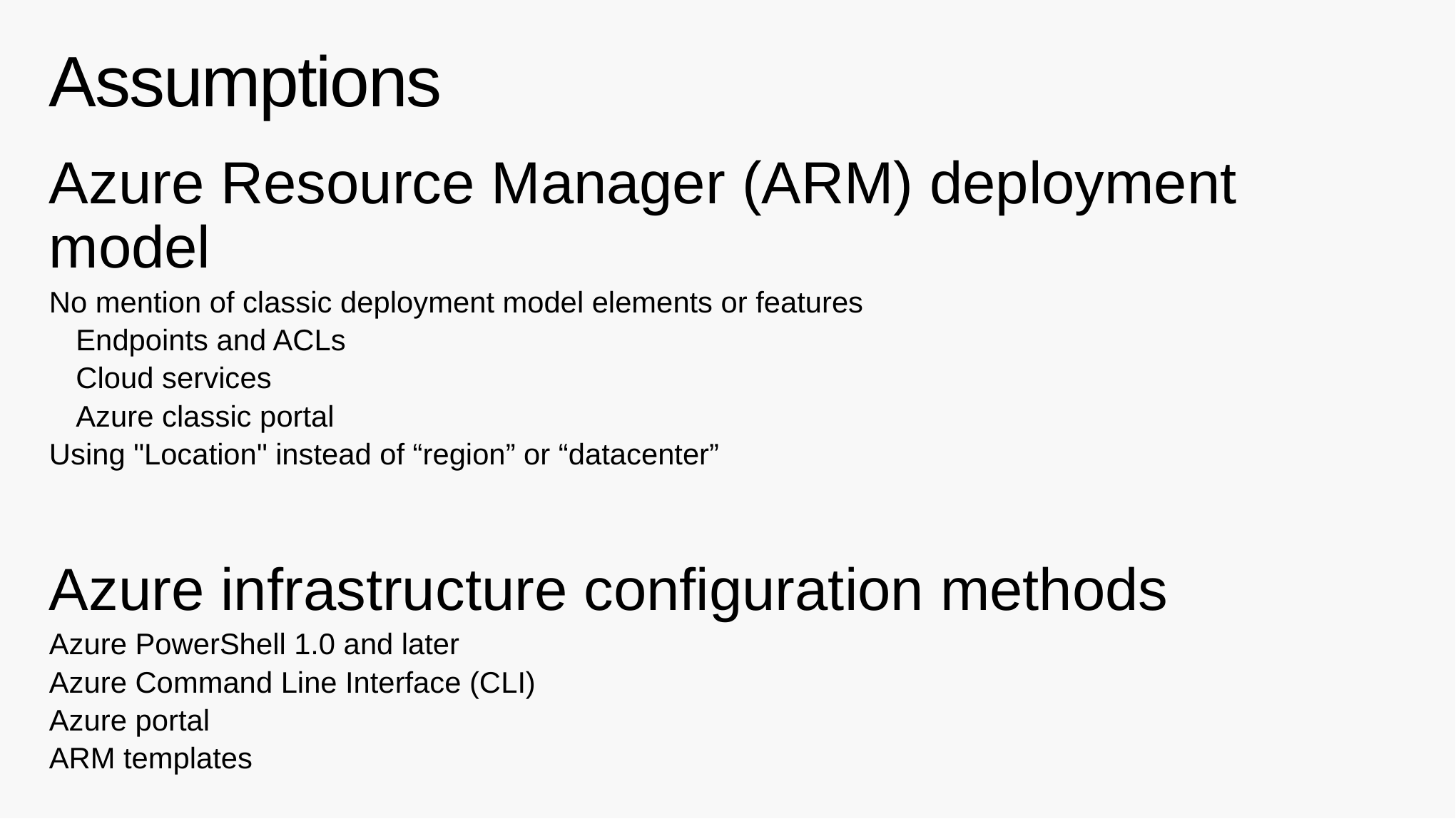

# Assumptions
Azure Resource Manager (ARM) deployment model
No mention of classic deployment model elements or features
Endpoints and ACLs
Cloud services
Azure classic portal
Using "Location" instead of “region” or “datacenter”

Azure infrastructure configuration methods
Azure PowerShell 1.0 and later
Azure Command Line Interface (CLI)
Azure portal
ARM templates